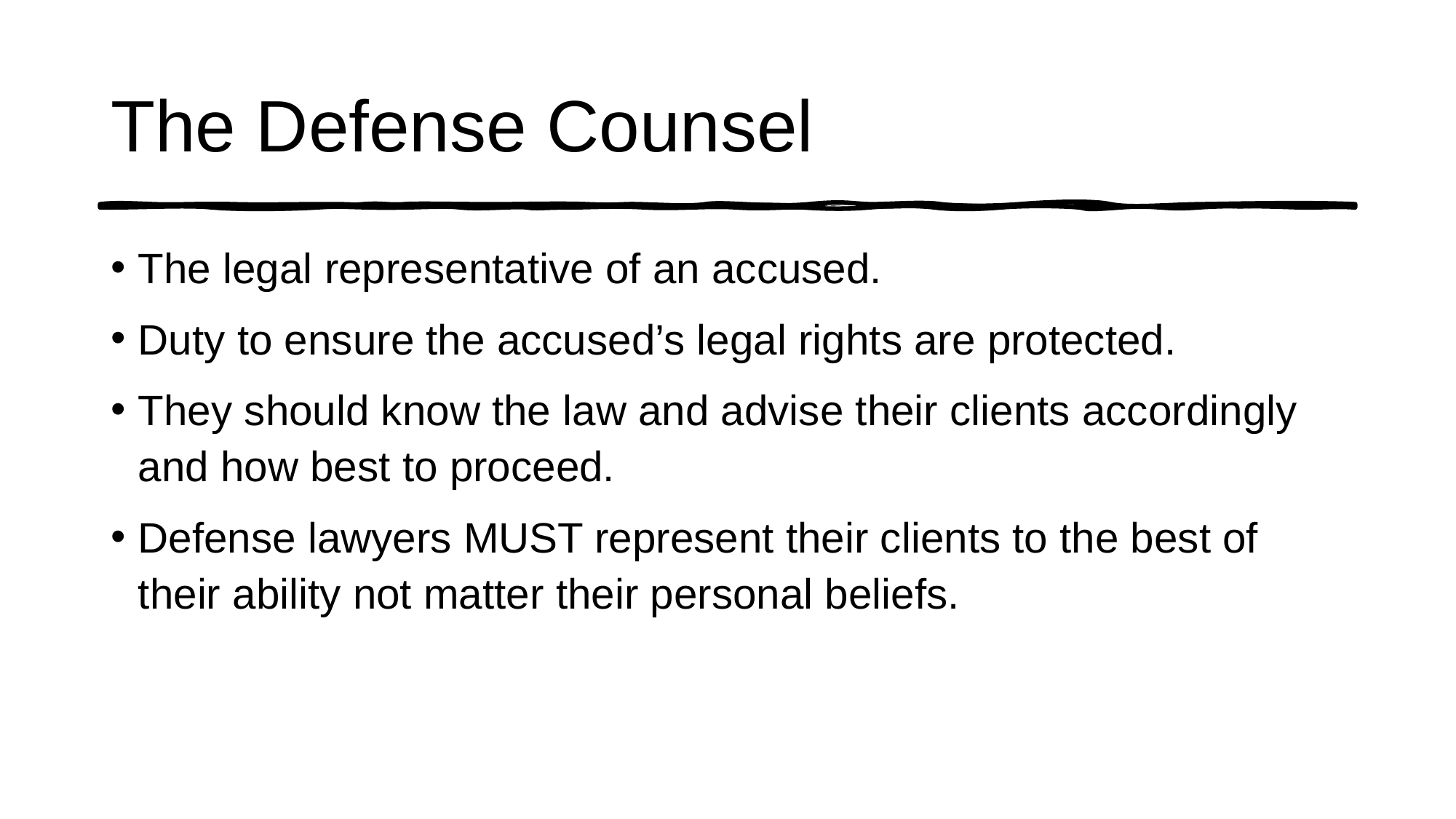

# The Defense Counsel
The legal representative of an accused.
Duty to ensure the accused’s legal rights are protected.
They should know the law and advise their clients accordingly and how best to proceed.
Defense lawyers MUST represent their clients to the best of their ability not matter their personal beliefs.